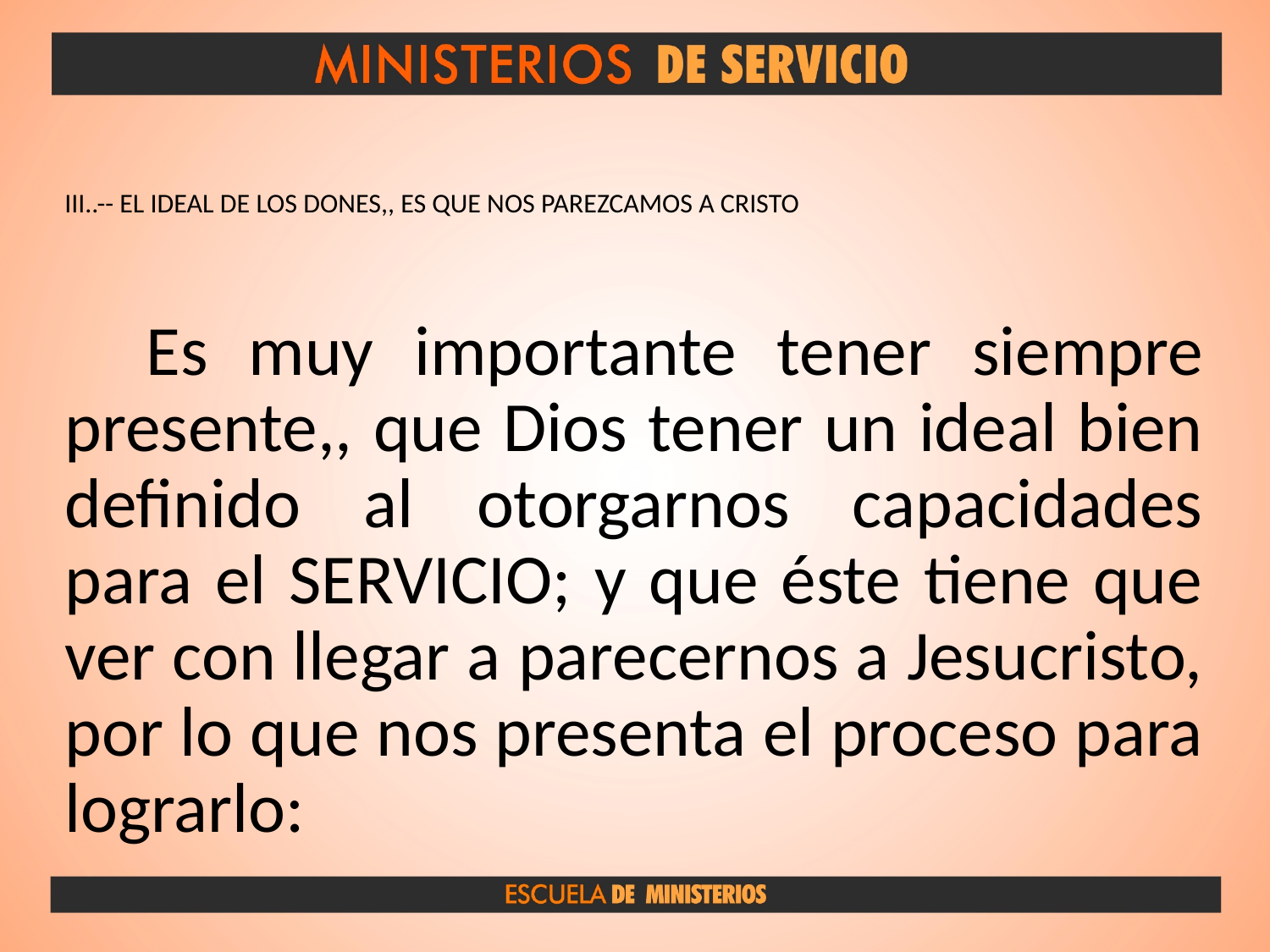

# III..-- EL IDEAL DE LOS DONES,, ES QUE NOS PAREZCAMOS A CRISTO
  Es muy importante tener siempre presente,, que Dios tener un ideal bien definido al otorgarnos capacidades para el SERVICIO; y que éste tiene que ver con llegar a parecernos a Jesucristo, por lo que nos presenta el proceso para lograrlo: